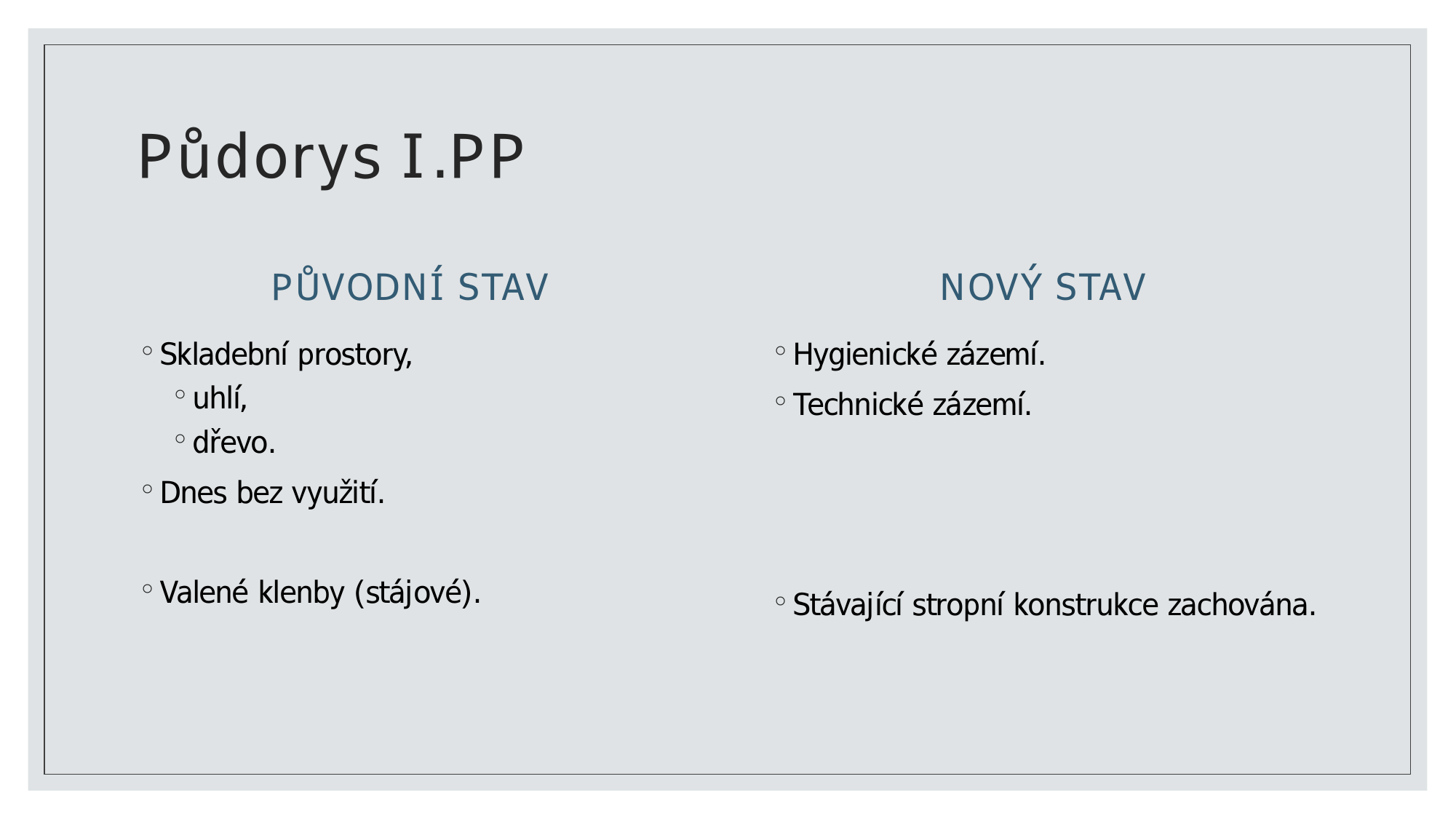

# Půdorys I.PP
PŮVODNÍ STAV
NOVÝ STAV
Skladební prostory,
uhlí,
dřevo.
Dnes bez využití.

Valené klenby (stájové).

Hygienické zázemí.
Technické zázemí.

Stávající stropní konstrukce zachována.